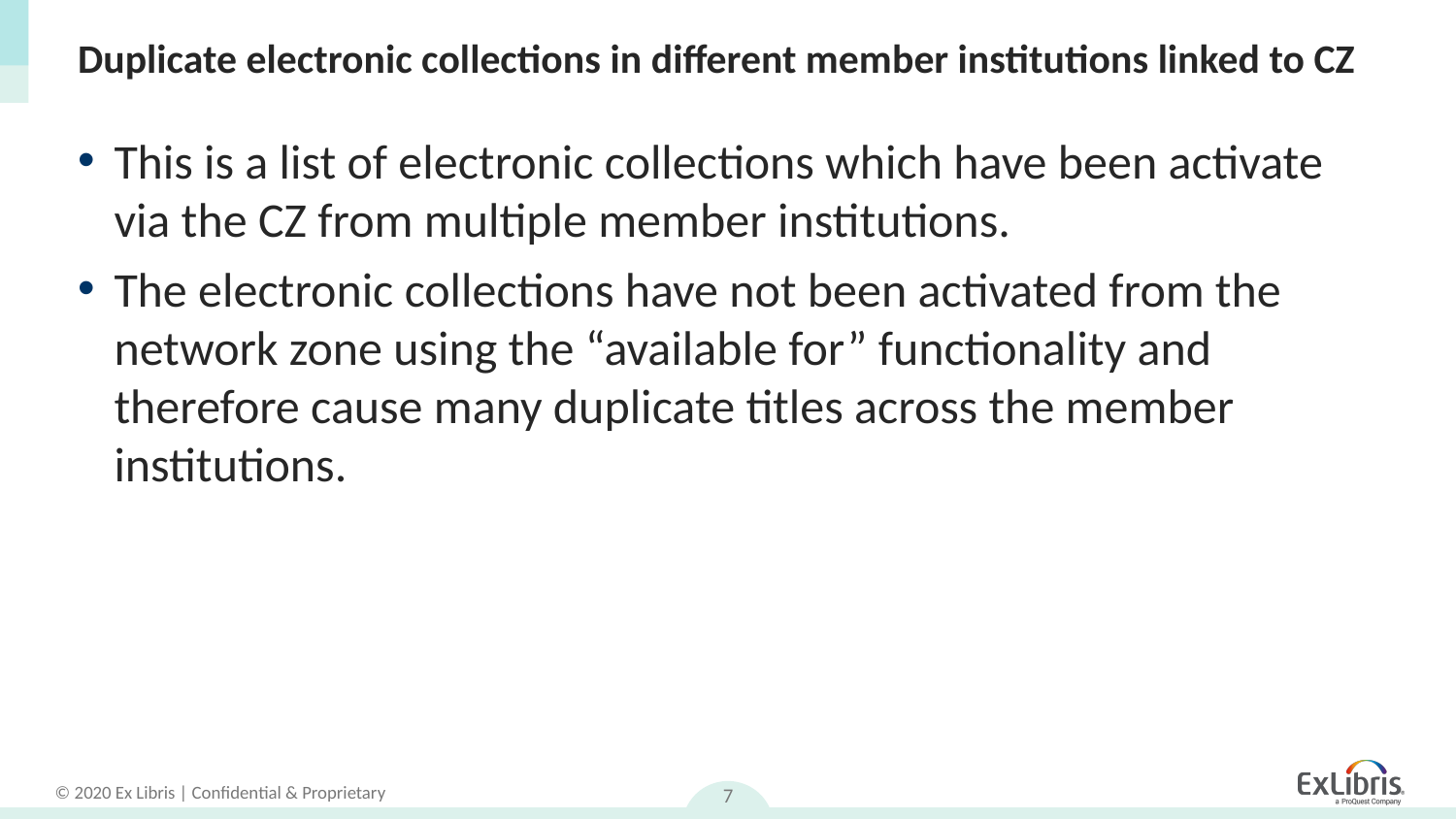

# Duplicate electronic collections in different member institutions linked to CZ
This is a list of electronic collections which have been activate via the CZ from multiple member institutions.
The electronic collections have not been activated from the network zone using the “available for” functionality and therefore cause many duplicate titles across the member institutions.
7